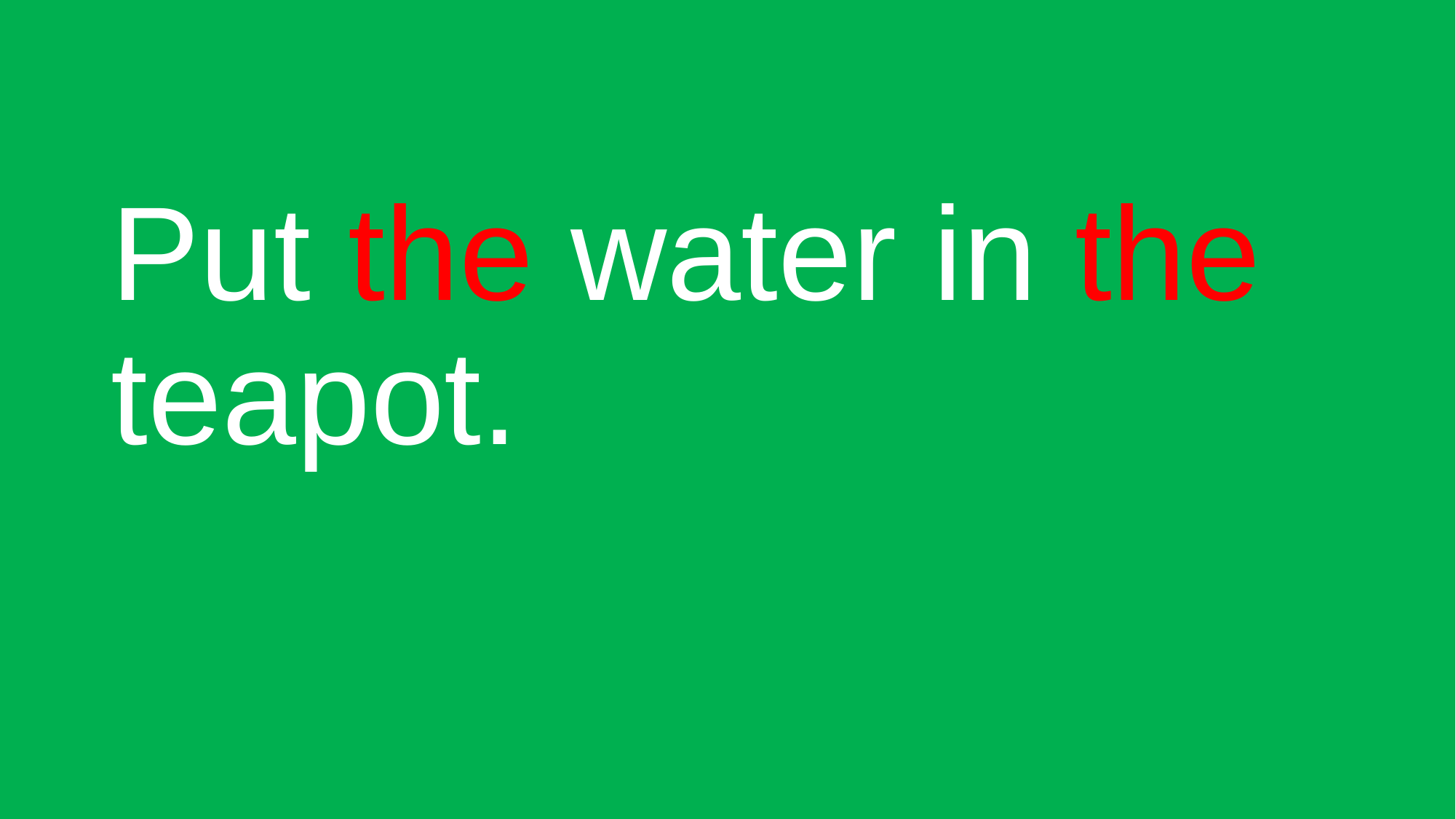

# Put the water in the teapot.